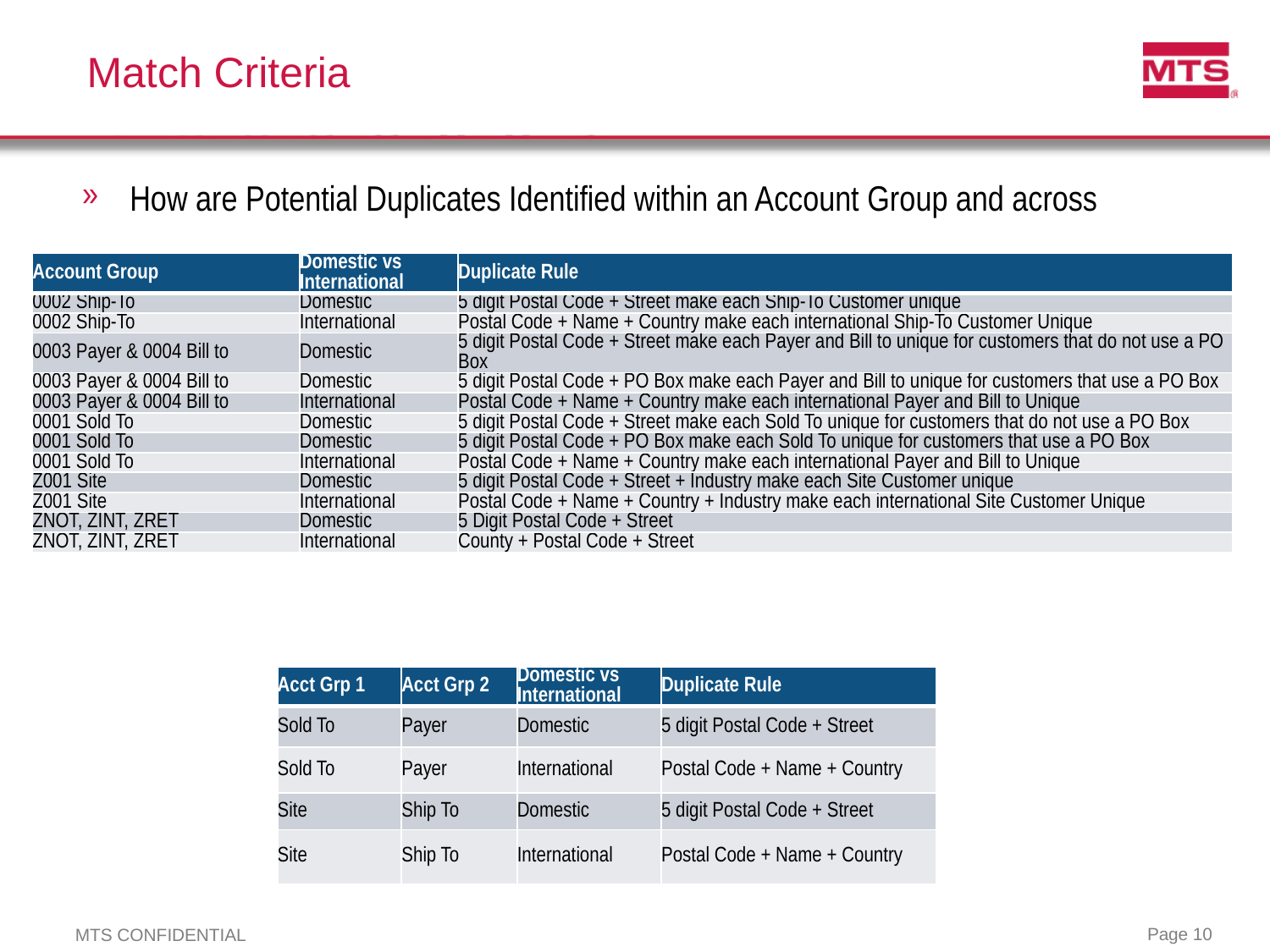

# Match Criteria
How are Potential Duplicates Identified within an Account Group and across

| Account Group | Domestic vs International | Duplicate Rule |
| --- | --- | --- |
| 0002 Ship-To | Domestic | 5 digit Postal Code + Street make each Ship-To Customer unique |
| 0002 Ship-To | International | Postal Code + Name + Country make each international Ship-To Customer Unique |
| 0003 Payer & 0004 Bill to | Domestic | 5 digit Postal Code + Street make each Payer and Bill to unique for customers that do not use a PO Box |
| 0003 Payer & 0004 Bill to | Domestic | 5 digit Postal Code + PO Box make each Payer and Bill to unique for customers that use a PO Box |
| 0003 Payer & 0004 Bill to | International | Postal Code + Name + Country make each international Payer and Bill to Unique |
| 0001 Sold To | Domestic | 5 digit Postal Code + Street make each Sold To unique for customers that do not use a PO Box |
| 0001 Sold To | Domestic | 5 digit Postal Code + PO Box make each Sold To unique for customers that use a PO Box |
| 0001 Sold To | International | Postal Code + Name + Country make each international Payer and Bill to Unique |
| Z001 Site | Domestic | 5 digit Postal Code + Street + Industry make each Site Customer unique |
| Z001 Site | International | Postal Code + Name + Country + Industry make each international Site Customer Unique |
| ZNOT, ZINT, ZRET | Domestic | 5 Digit Postal Code + Street |
| ZNOT, ZINT, ZRET | International | County + Postal Code + Street |
| Acct Grp 1 | Acct Grp 2 | Domestic vs International | Duplicate Rule |
| --- | --- | --- | --- |
| Sold To | Payer | Domestic | 5 digit Postal Code + Street |
| Sold To | Payer | International | Postal Code + Name + Country |
| Site | Ship To | Domestic | 5 digit Postal Code + Street |
| Site | Ship To | International | Postal Code + Name + Country |